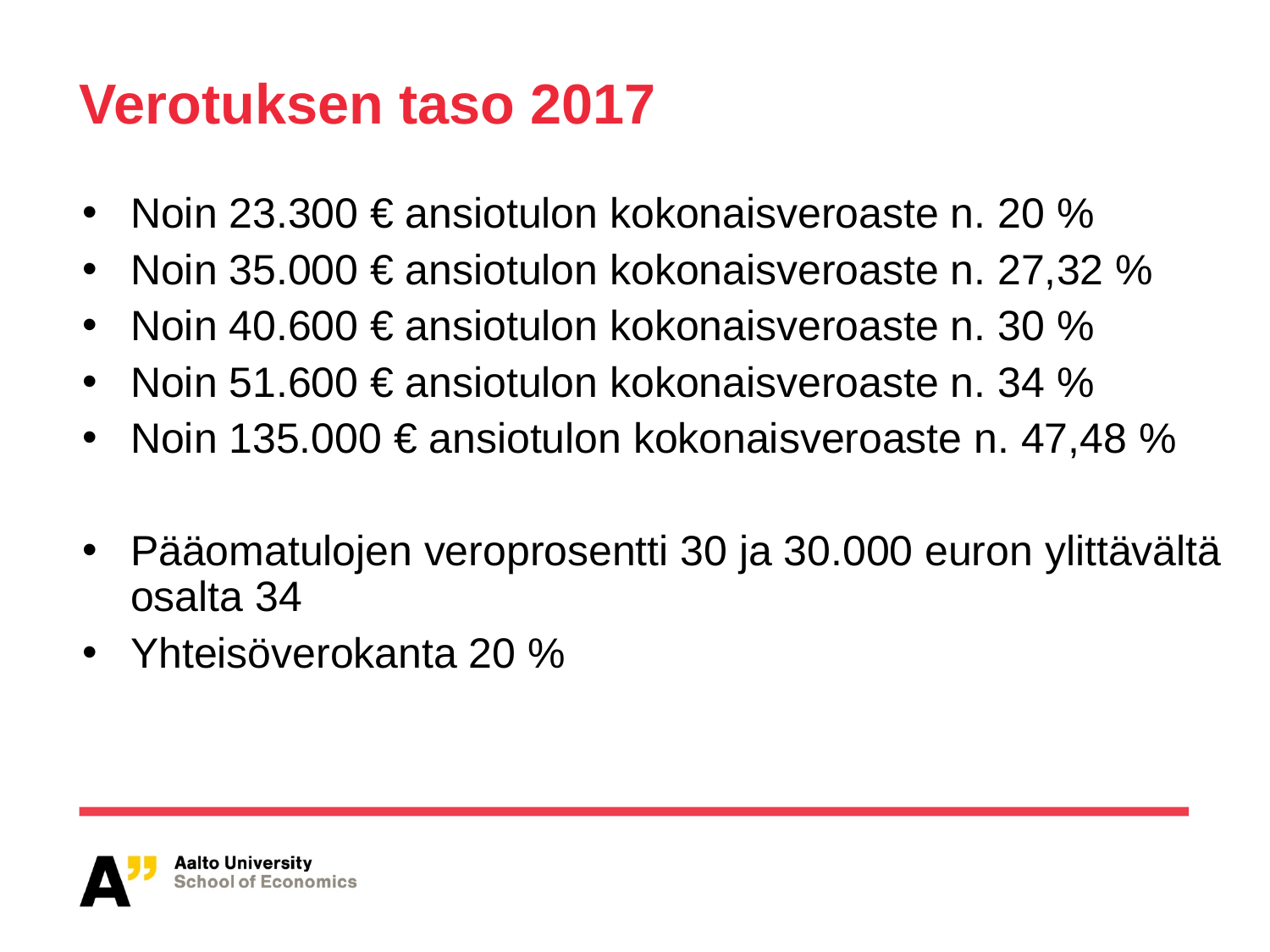

# Verotuksen taso 2017
Noin 23.300 € ansiotulon kokonaisveroaste n. 20 %
Noin 35.000 € ansiotulon kokonaisveroaste n. 27,32 %
Noin 40.600 € ansiotulon kokonaisveroaste n. 30 %
Noin 51.600 € ansiotulon kokonaisveroaste n. 34 %
Noin 135.000 € ansiotulon kokonaisveroaste n. 47,48 %

Pääomatulojen veroprosentti 30 ja 30.000 euron ylittävältä osalta 34
Yhteisöverokanta 20 %
6